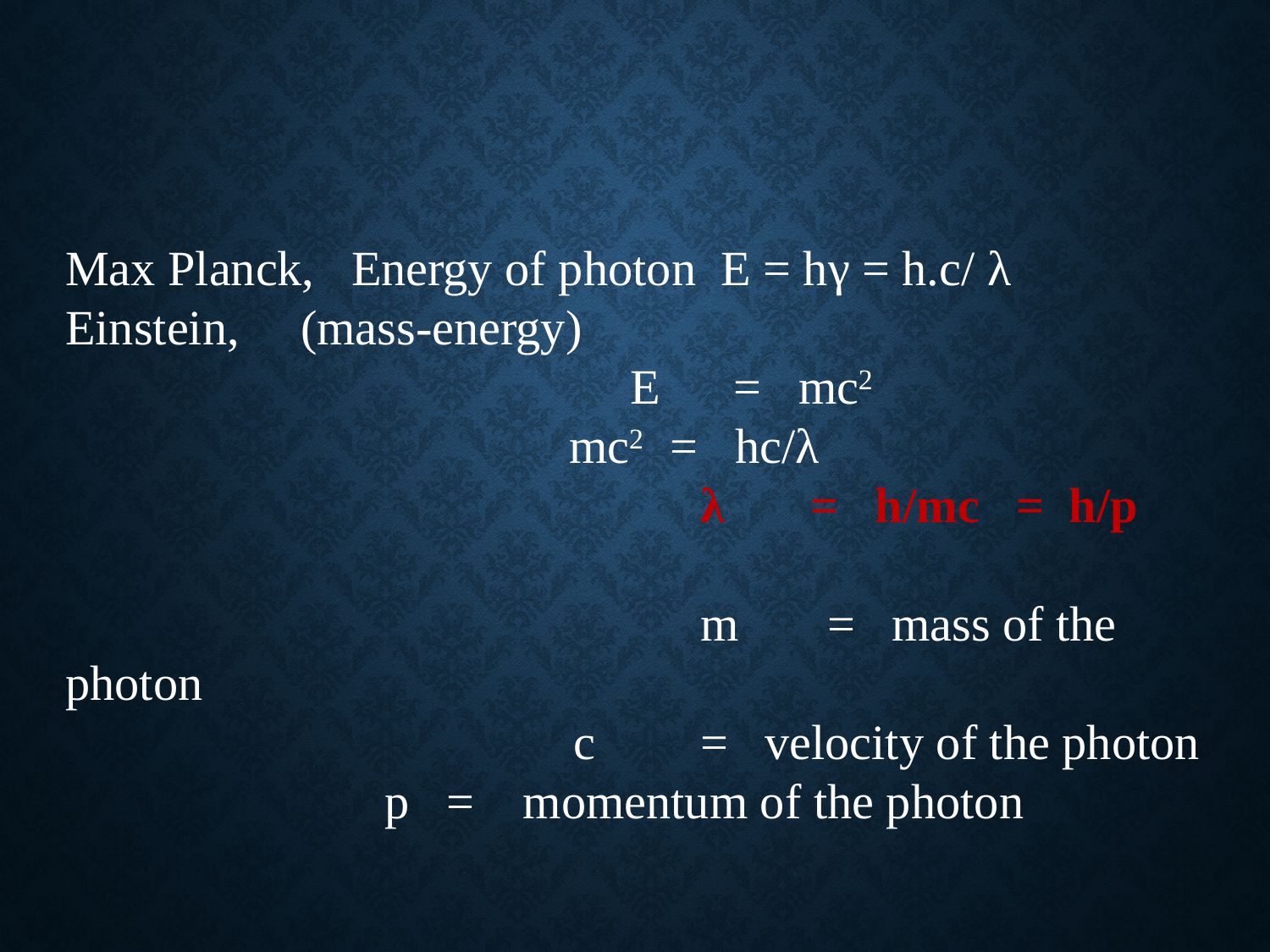

Max Planck,   Energy of photon  E = hγ = h.c/ λ
Einstein,     (mass-energy)
                                              E      =   mc2
                                                                      mc2   =   hc/λ
                                              	λ       =   h/mc   =  h/p

					m 	=   mass of the photon
	               		c 	=   velocity of the photon
                          p	=    momentum of the photon